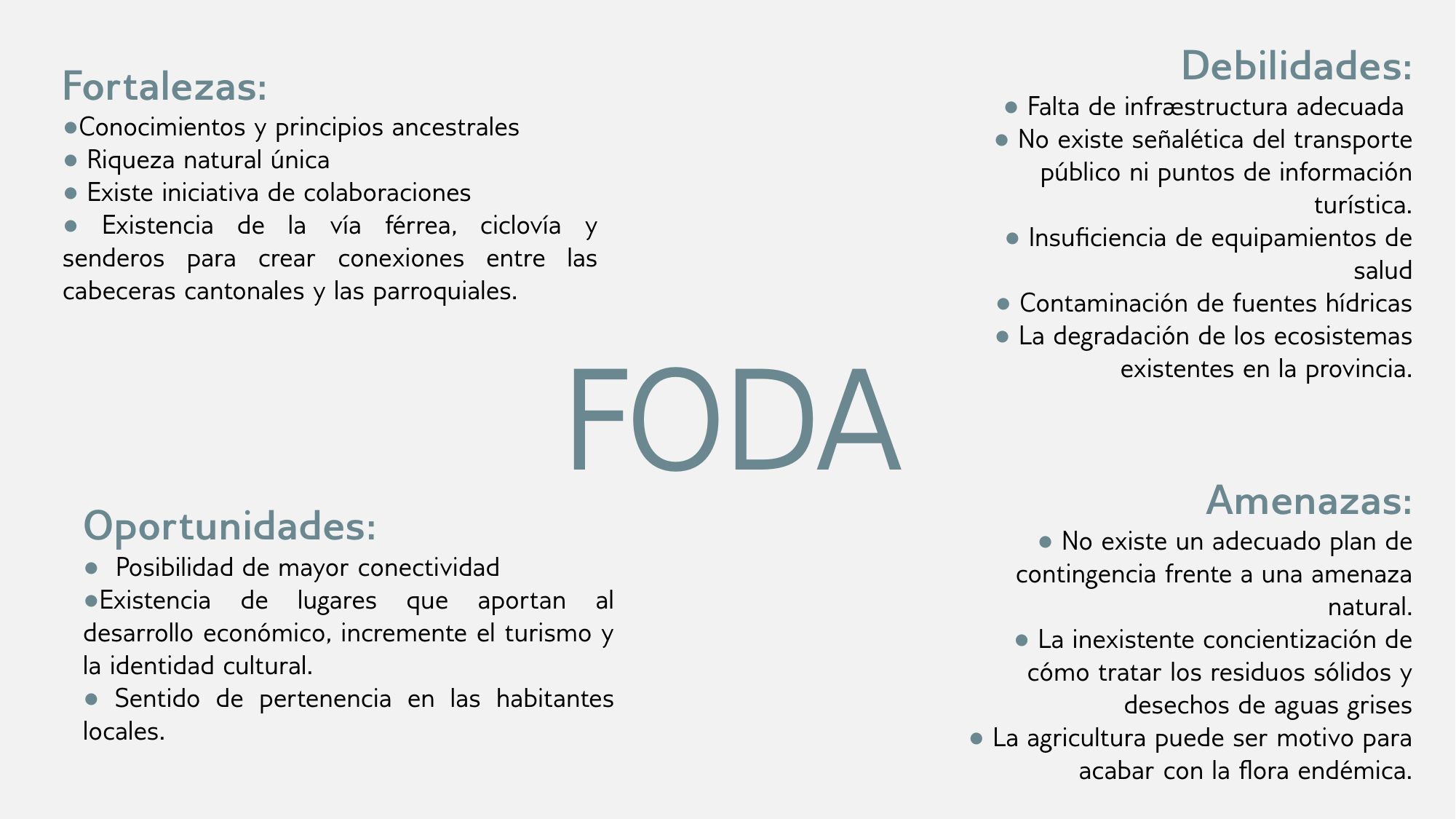

Debilidades:
● Falta de infraestructura adecuada
● No existe señalética del transporte público ni puntos de información turística.
● Insuficiencia de equipamientos de salud
● Contaminación de fuentes hídricas
● La degradación de los ecosistemas existentes en la provincia.
Fortalezas:
●Conocimientos y principios ancestrales
● Riqueza natural única
● Existe iniciativa de colaboraciones
● Existencia de la vía férrea, ciclovía y senderos para crear conexiones entre las cabeceras cantonales y las parroquiales.
FODA
Amenazas:
● No existe un adecuado plan de contingencia frente a una amenaza natural.
● La inexistente concientización de cómo tratar los residuos sólidos y desechos de aguas grises
● La agricultura puede ser motivo para acabar con la flora endémica.
Oportunidades:
●  Posibilidad de mayor conectividad
●Existencia de lugares que aportan al desarrollo económico, incremente el turismo y la identidad cultural.
● Sentido de pertenencia en las habitantes locales.